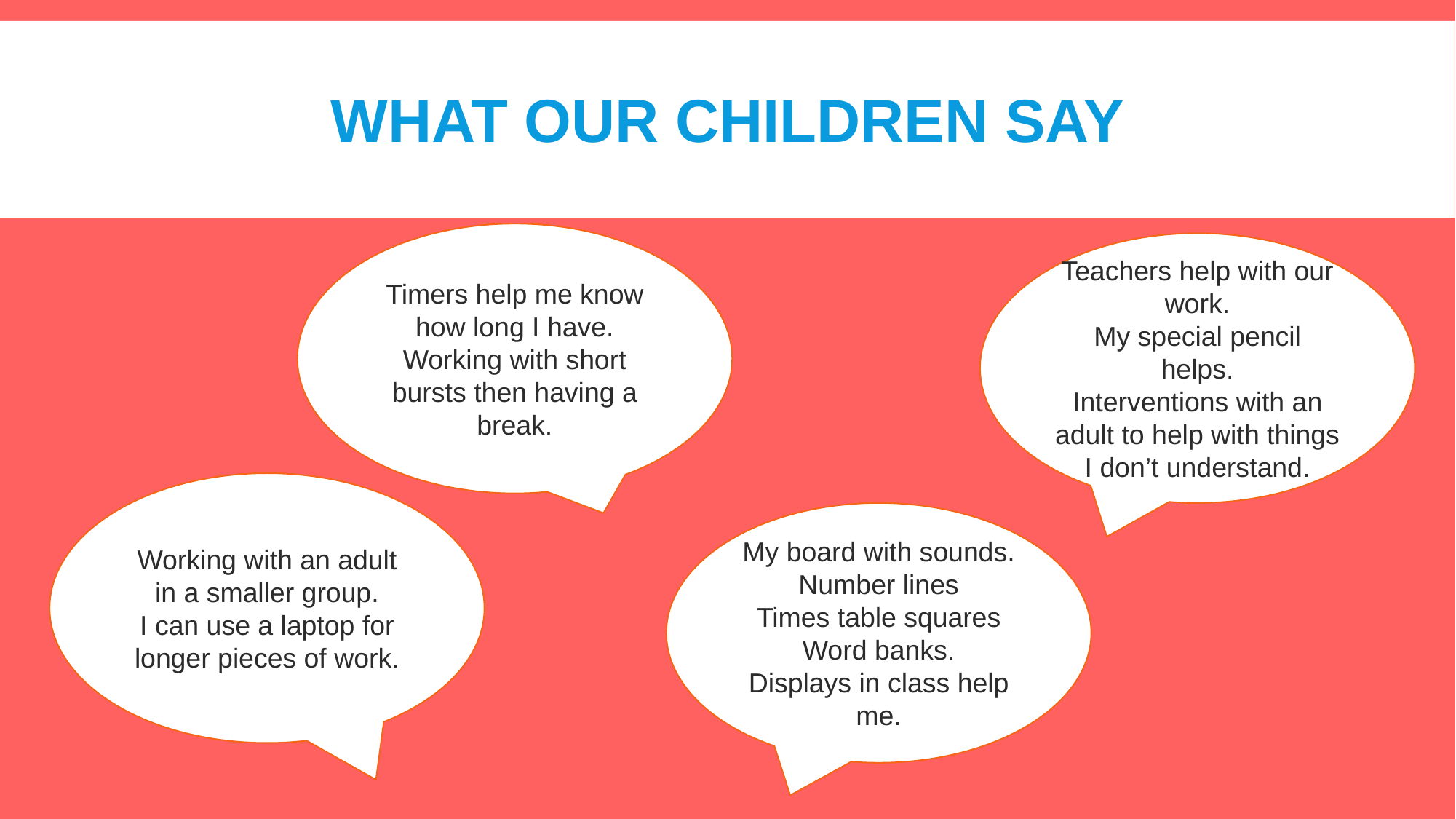

# What our children say
Timers help me know how long I have.
Working with short bursts then having a break.
Teachers help with our work.
My special pencil helps.
Interventions with an adult to help with things I don’t understand.
Working with an adult in a smaller group.
I can use a laptop for longer pieces of work.
My board with sounds.
Number lines
Times table squares
Word banks.
Displays in class help me.